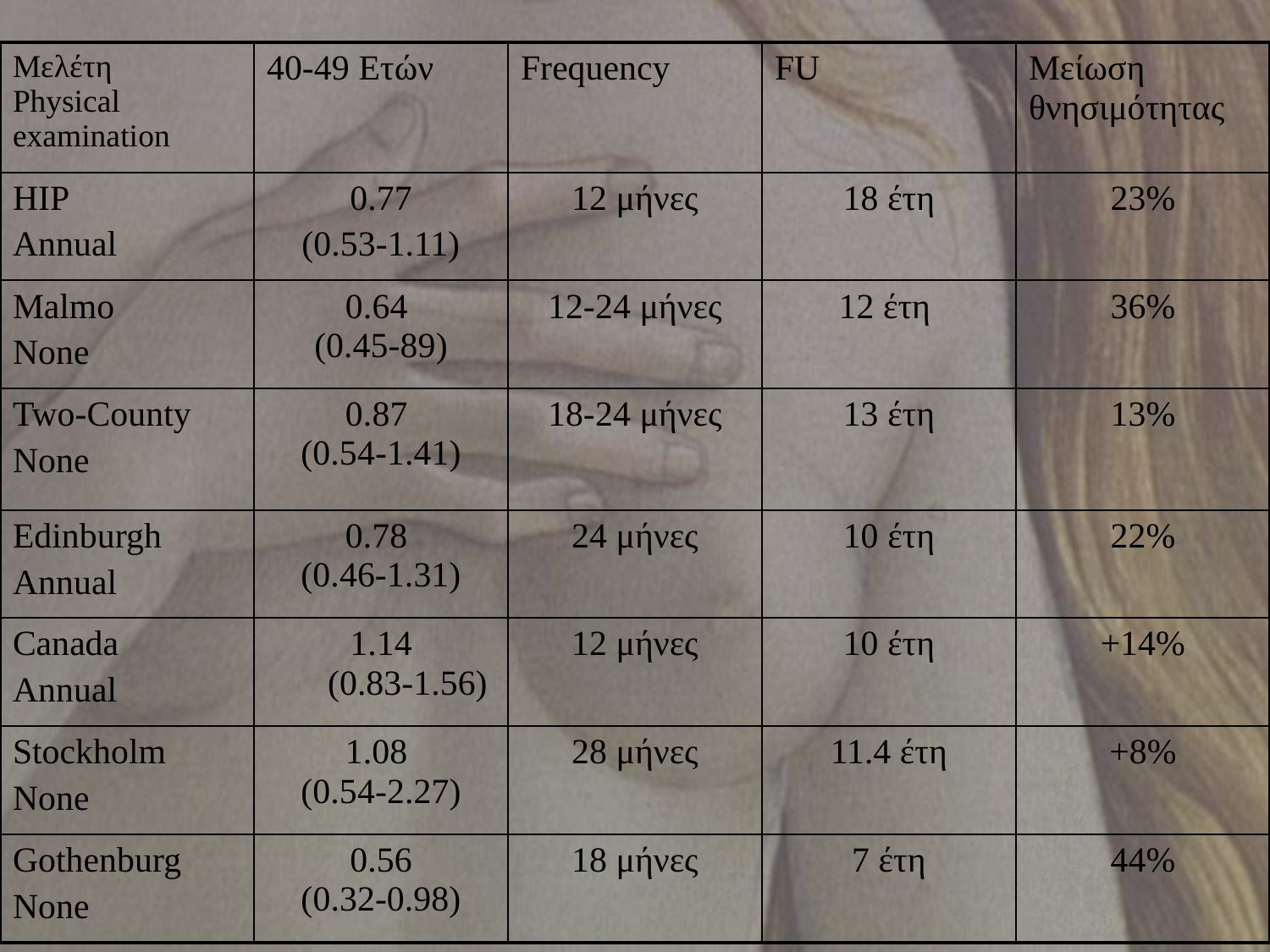

| Μελέτη Physical examination | 40-49 Ετών | Frequency | FU | Μείωση θνησιμότητας |
| --- | --- | --- | --- | --- |
| HIP Annual | 0.77 (0.53-1.11) | 12 μήνες | 18 έτη | 23% |
| Malmo None | 0.64 (0.45-89) | 12-24 μήνες | 12 έτη | 36% |
| Two-County None | 0.87 (0.54-1.41) | 18-24 μήνες | 13 έτη | 13% |
| Edinburgh Annual | 0.78 (0.46-1.31) | 24 μήνες | 10 έτη | 22% |
| Canada Annual | 1.14 (0.83-1.56) | 12 μήνες | 10 έτη | +14% |
| Stockholm None | 1.08 (0.54-2.27) | 28 μήνες | 11.4 έτη | +8% |
| Gothenburg None | 0.56 (0.32-0.98) | 18 μήνες | 7 έτη | 44% |